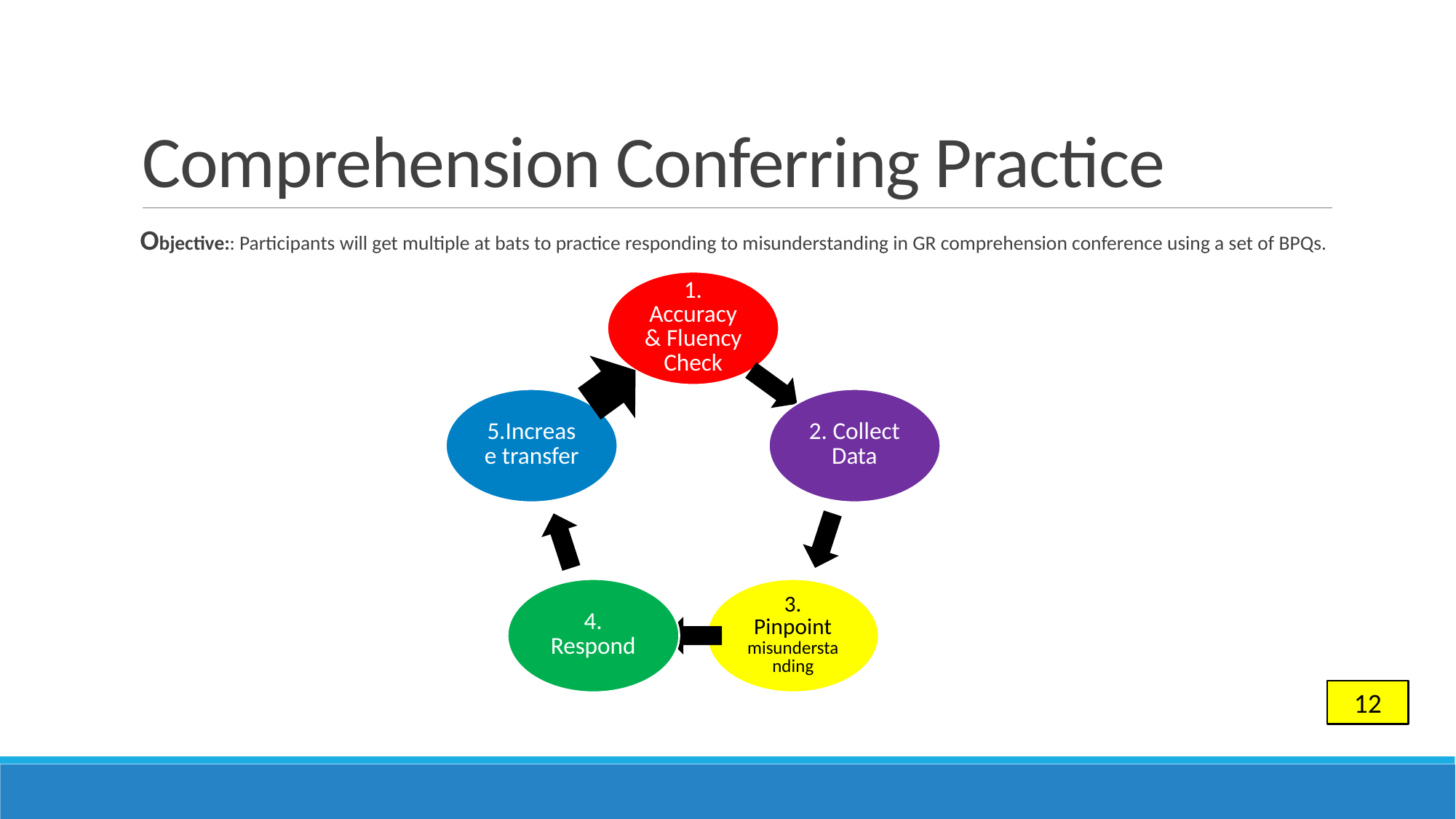

# Comprehension Conferring Practice
Objective:: Participants will get multiple at bats to practice responding to misunderstanding in GR comprehension conference using a set of BPQs.

2. Collect Data
3. Pinpoint misunderstanding
4. Respond
5.Increase transfer
1. Accuracy & Fluency Check
12